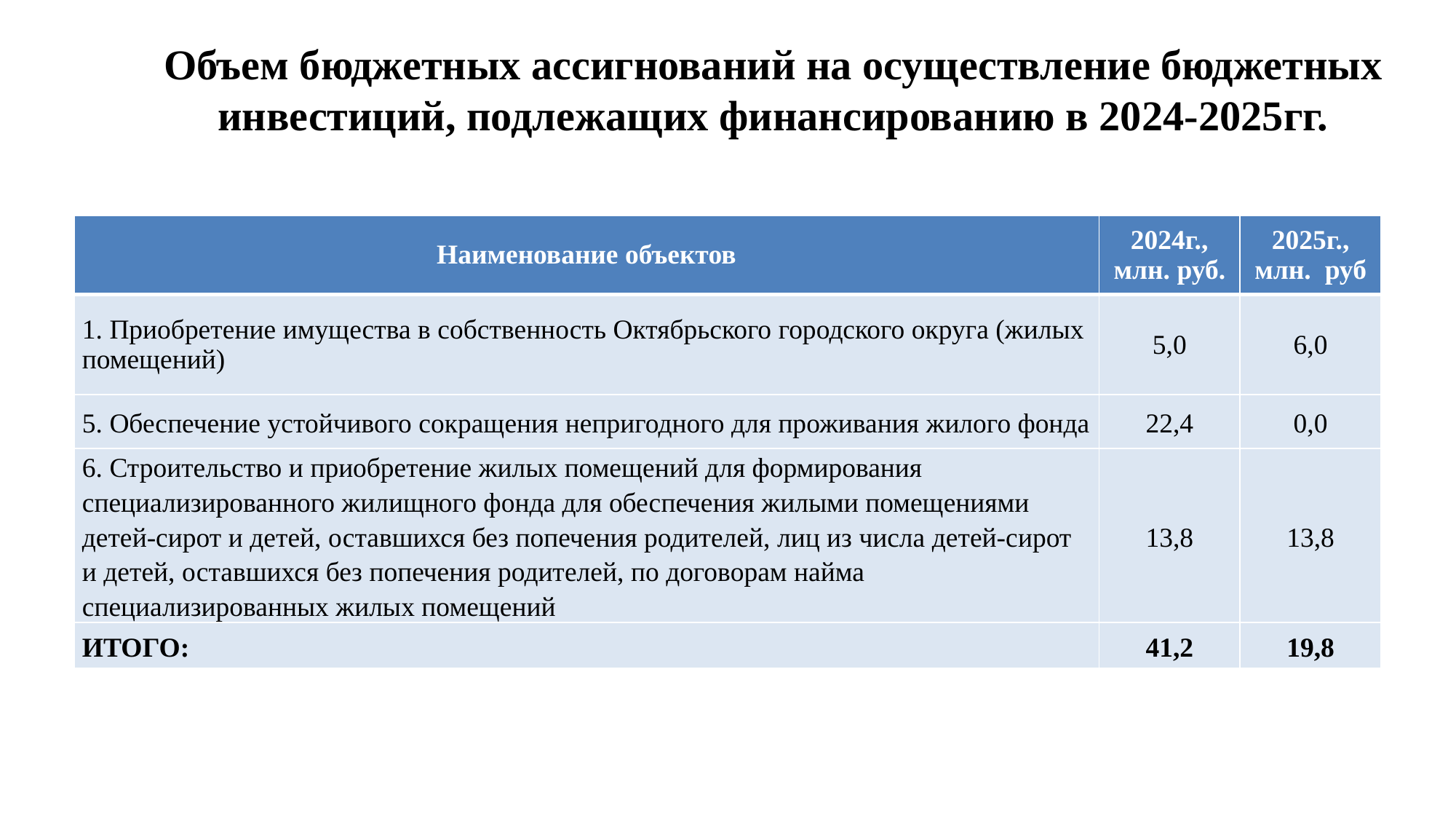

# Объем бюджетных ассигнований на осуществление бюджетных инвестиций, подлежащих финансированию в 2024-2025гг.
| Наименование объектов | 2024г., млн. руб. | 2025г., млн. руб |
| --- | --- | --- |
| 1. Приобретение имущества в собственность Октябрьского городского округа (жилых помещений) | 5,0 | 6,0 |
| 5. Обеспечение устойчивого сокращения непригодного для проживания жилого фонда | 22,4 | 0,0 |
| 6. Строительство и приобретение жилых помещений для формирования специализированного жилищного фонда для обеспечения жилыми помещениями детей-сирот и детей, оставшихся без попечения родителей, лиц из числа детей-сирот и детей, оставшихся без попечения родителей, по договорам найма специализированных жилых помещений | 13,8 | 13,8 |
| ИТОГО: | 41,2 | 19,8 |